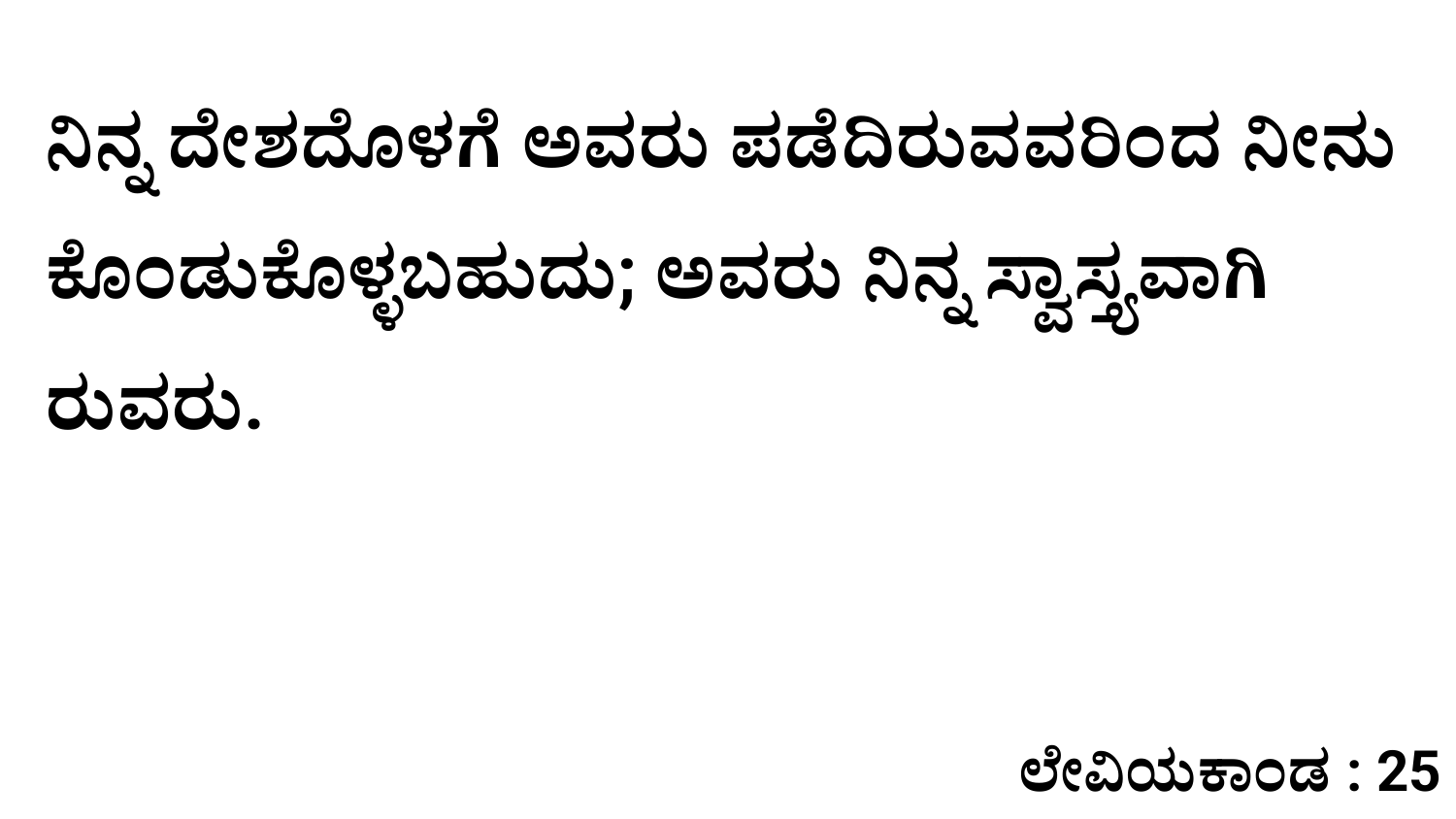

ನಿನ್ನ ದೇಶದೊಳಗೆ ಅವರು ಪಡೆದಿರುವವರಿಂದ ನೀನು ಕೊಂಡುಕೊಳ್ಳಬಹುದು; ಅವರು ನಿನ್ನ ಸ್ವಾಸ್ತ್ಯವಾಗಿ ರುವರು.
ಲೇವಿಯಕಾಂಡ : 25